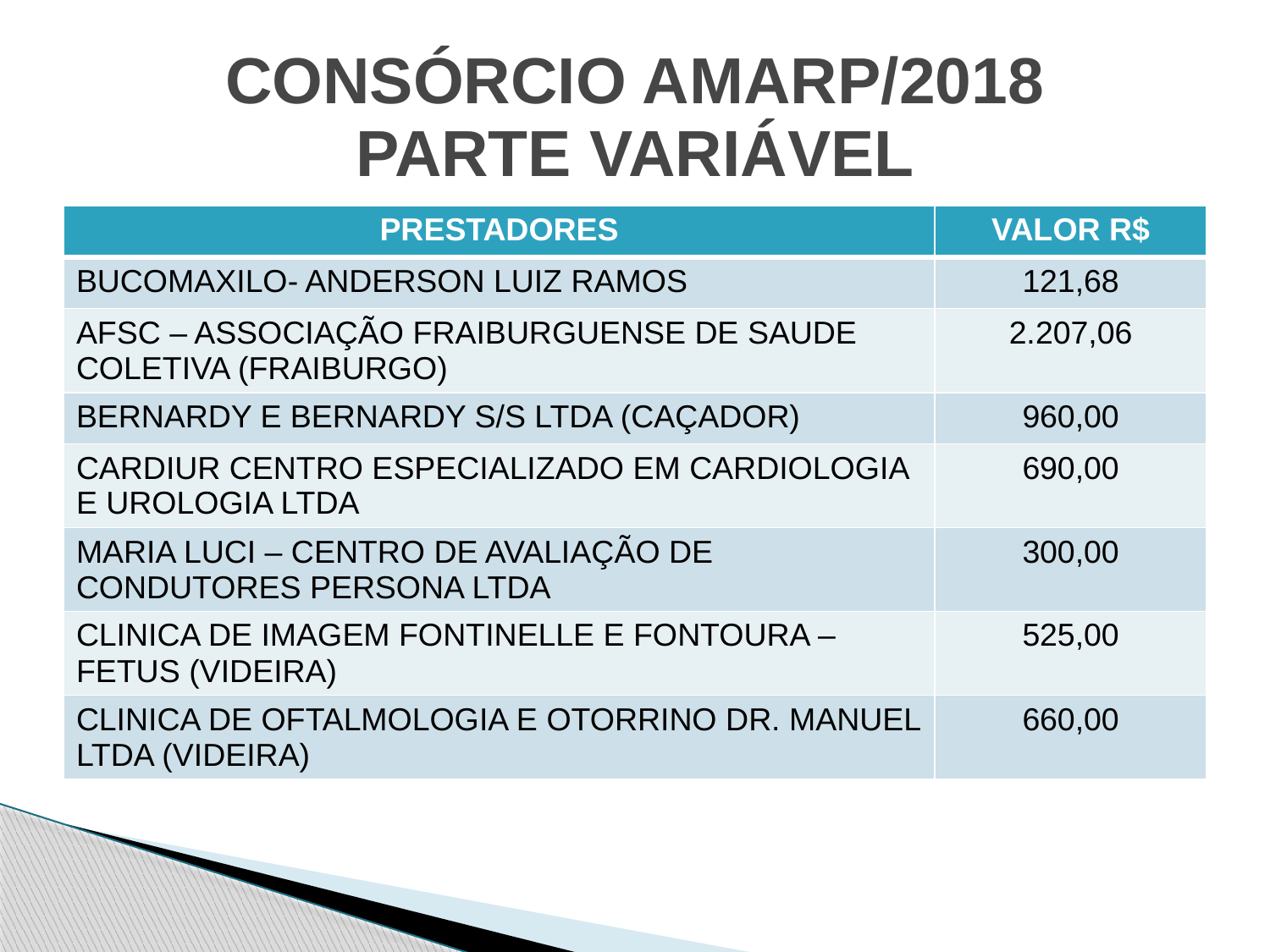

# CONSÓRCIO AMARP/2018 PARTE VARIÁVEL
| PRESTADORES | VALOR R$ |
| --- | --- |
| BUCOMAXILO- ANDERSON LUIZ RAMOS | 121,68 |
| AFSC – ASSOCIAÇÃO FRAIBURGUENSE DE SAUDE COLETIVA (FRAIBURGO) | 2.207,06 |
| BERNARDY E BERNARDY S/S LTDA (CAÇADOR) | 960,00 |
| CARDIUR CENTRO ESPECIALIZADO EM CARDIOLOGIA E UROLOGIA LTDA | 690,00 |
| MARIA LUCI – CENTRO DE AVALIAÇÃO DE CONDUTORES PERSONA LTDA | 300,00 |
| CLINICA DE IMAGEM FONTINELLE E FONTOURA – FETUS (VIDEIRA) | 525,00 |
| CLINICA DE OFTALMOLOGIA E OTORRINO DR. MANUEL LTDA (VIDEIRA) | 660,00 |